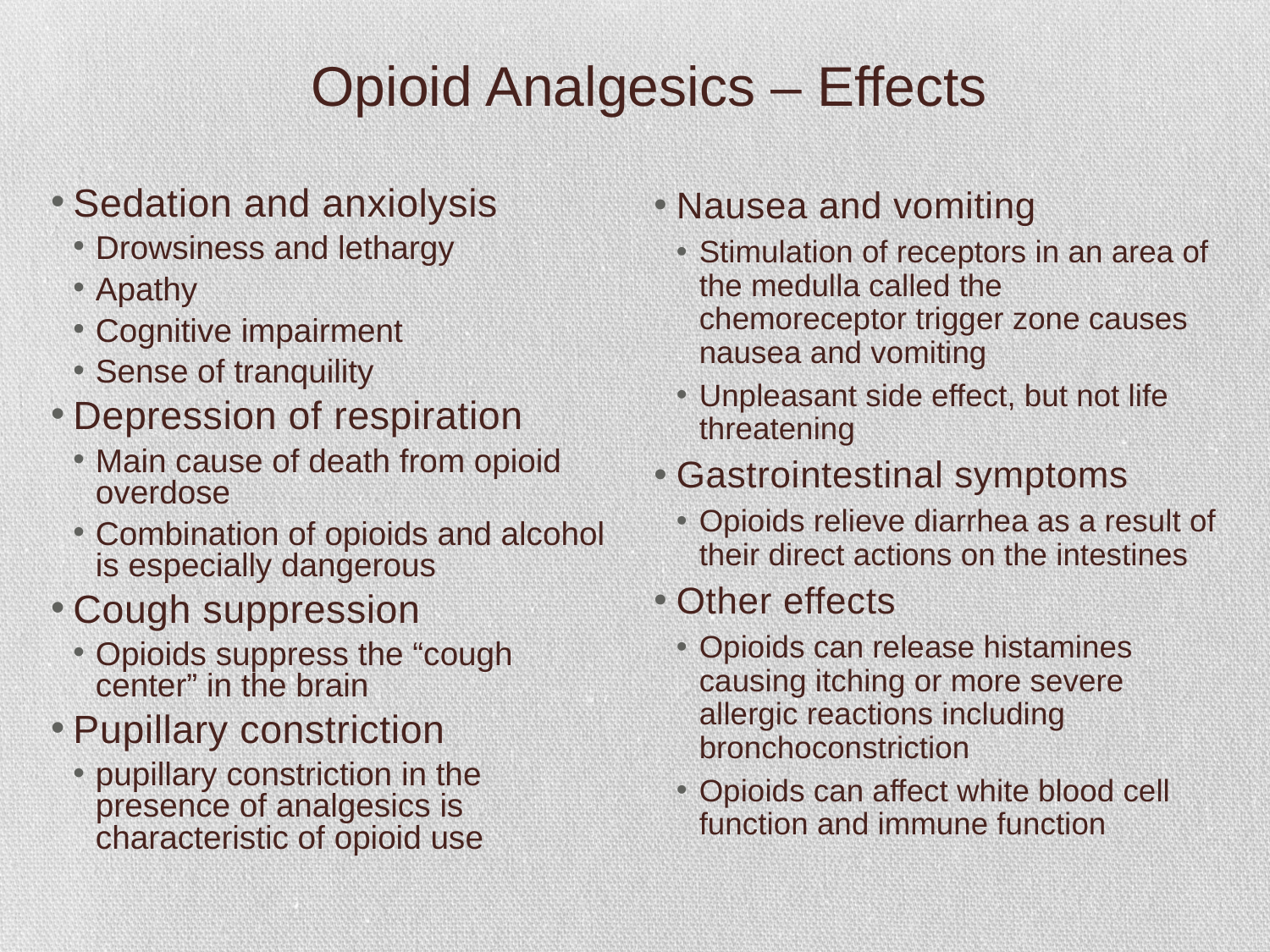

# Opioid Analgesics – Effects
Sedation and anxiolysis
Drowsiness and lethargy
Apathy
Cognitive impairment
Sense of tranquility
Depression of respiration
Main cause of death from opioid overdose
Combination of opioids and alcohol is especially dangerous
Cough suppression
Opioids suppress the “cough center” in the brain
Pupillary constriction
pupillary constriction in the presence of analgesics is characteristic of opioid use
Nausea and vomiting
Stimulation of receptors in an area of the medulla called the chemoreceptor trigger zone causes nausea and vomiting
Unpleasant side effect, but not life threatening
Gastrointestinal symptoms
Opioids relieve diarrhea as a result of their direct actions on the intestines
Other effects
Opioids can release histamines causing itching or more severe allergic reactions including bronchoconstriction
Opioids can affect white blood cell function and immune function